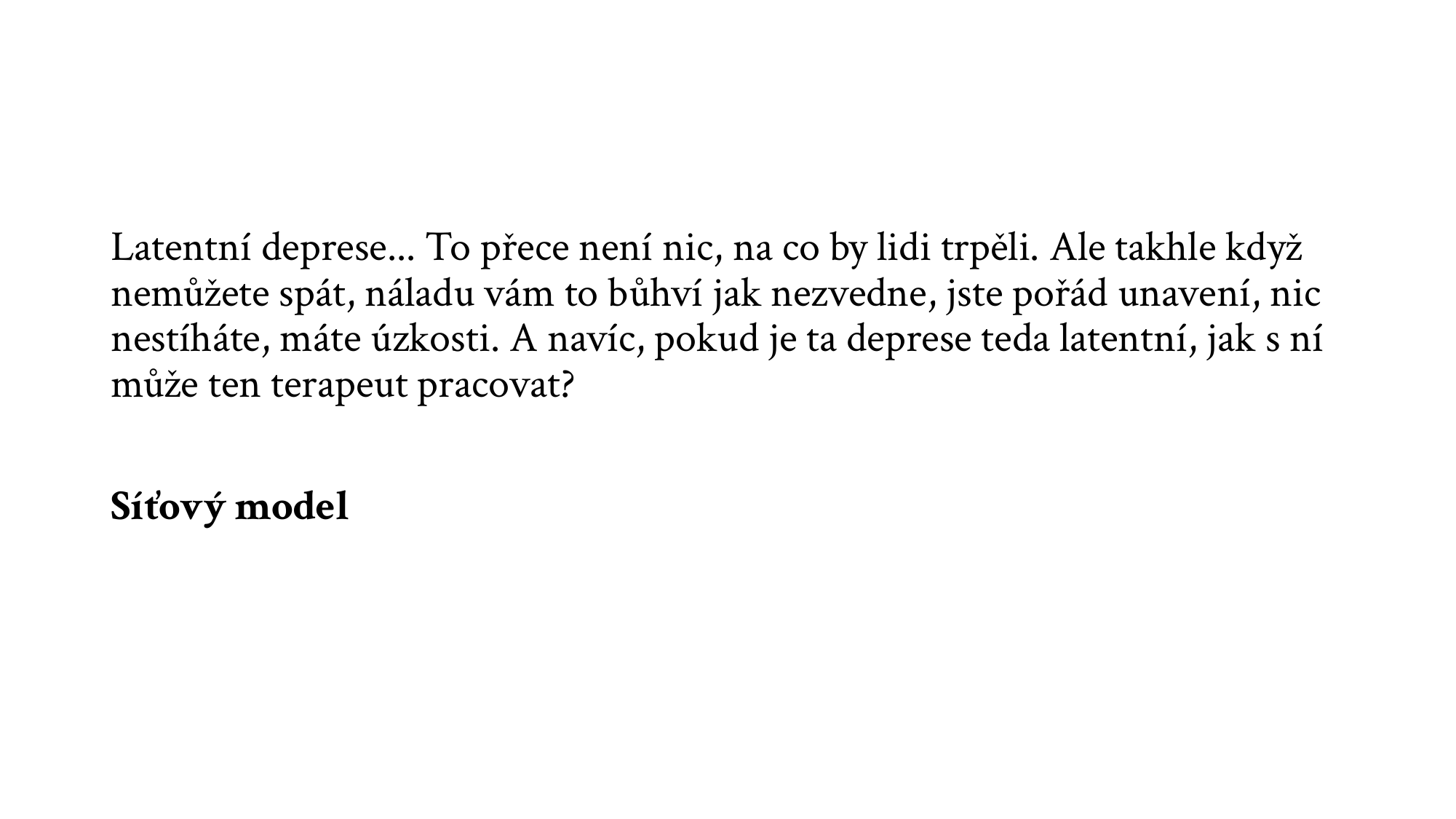

Latentní deprese... To přece není nic, na co by lidi trpěli. Ale takhle když nemůžete spát, náladu vám to bůhví jak nezvedne, jste pořád unavení, nic nestíháte, máte úzkosti. A navíc, pokud je ta deprese teda latentní, jak s ní může ten terapeut pracovat?

Síťový model